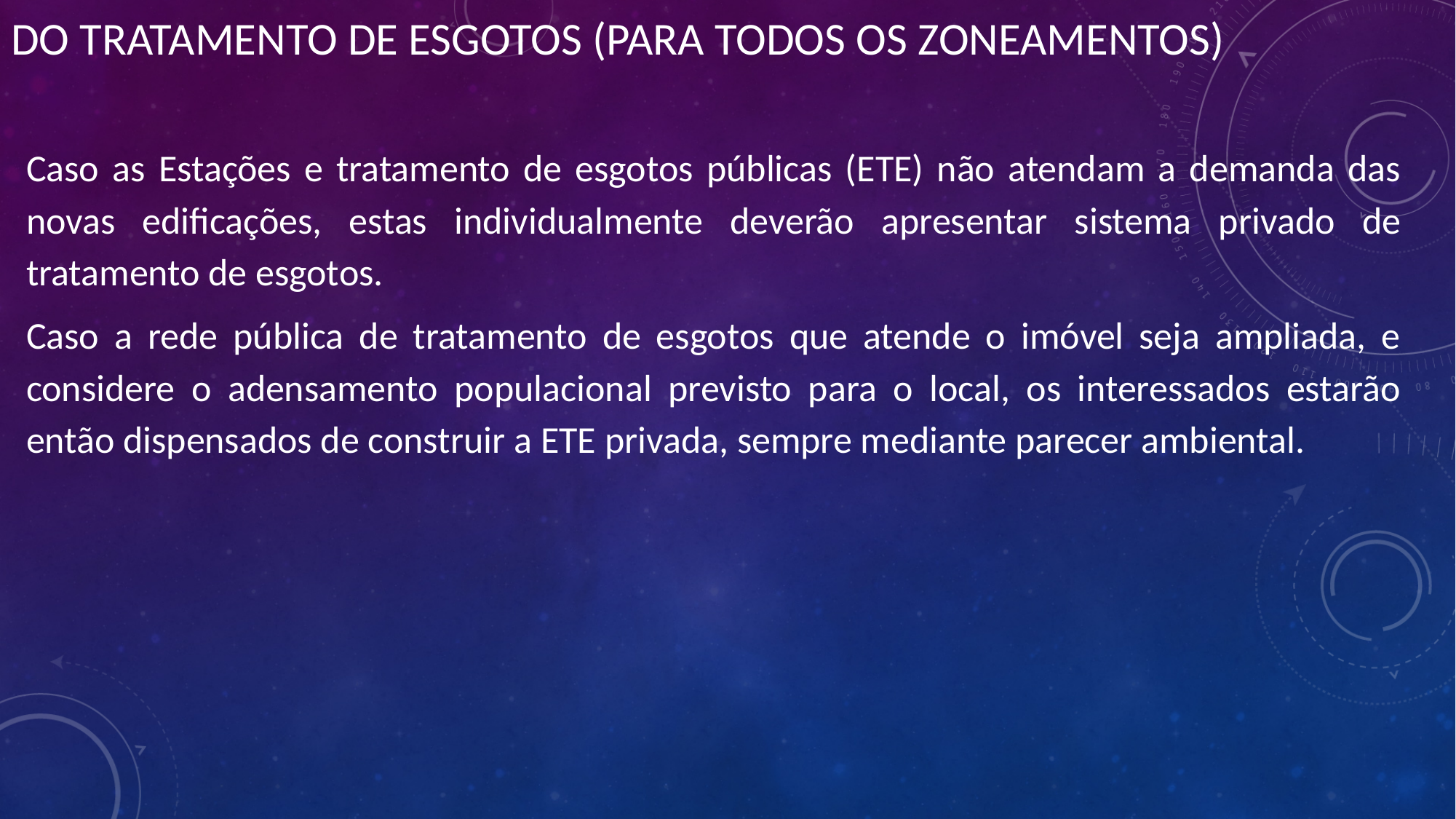

Do tratamento de esgotos (para todos os zoneamentos)
Caso as Estações e tratamento de esgotos públicas (ETE) não atendam a demanda das novas edificações, estas individualmente deverão apresentar sistema privado de tratamento de esgotos.
Caso a rede pública de tratamento de esgotos que atende o imóvel seja ampliada, e considere o adensamento populacional previsto para o local, os interessados estarão então dispensados de construir a ETE privada, sempre mediante parecer ambiental.